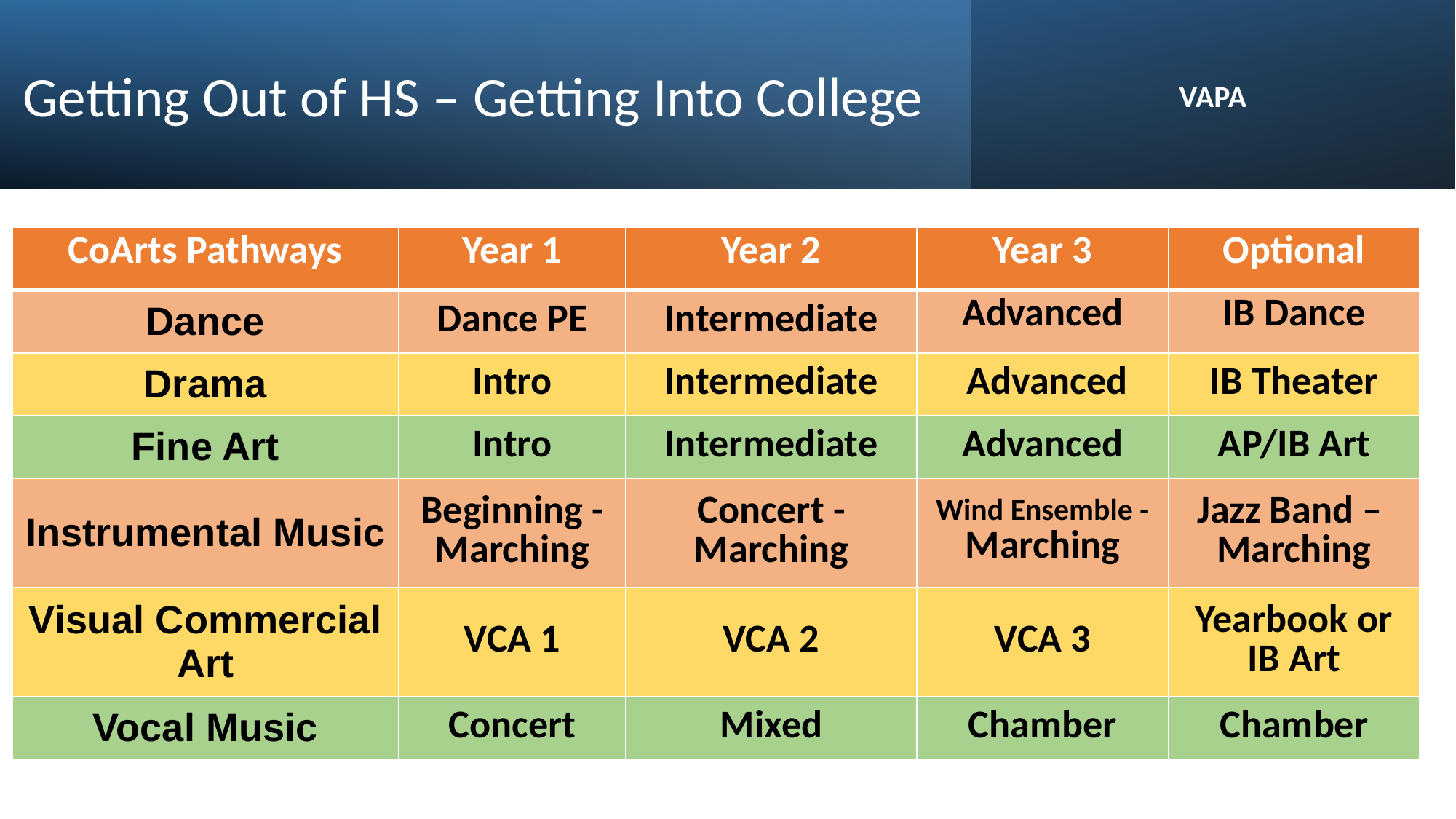

# Getting Out of HS – Getting Into College
VAPA
| CoArts Pathways | Year 1 | Year 2 | Year 3 | Optional |
| --- | --- | --- | --- | --- |
| Dance | Dance PE | Intermediate | Advanced | IB Dance |
| Drama | Intro | Intermediate | Advanced | IB Theater |
| Fine Art | Intro | Intermediate | Advanced | AP/IB Art |
| Instrumental Music | Beginning - Marching | Concert - Marching | Wind Ensemble - Marching | Jazz Band – Marching |
| Visual Commercial Art | VCA 1 | VCA 2 | VCA 3 | Yearbook or IB Art |
| Vocal Music | Concert | Mixed | Chamber | Chamber |